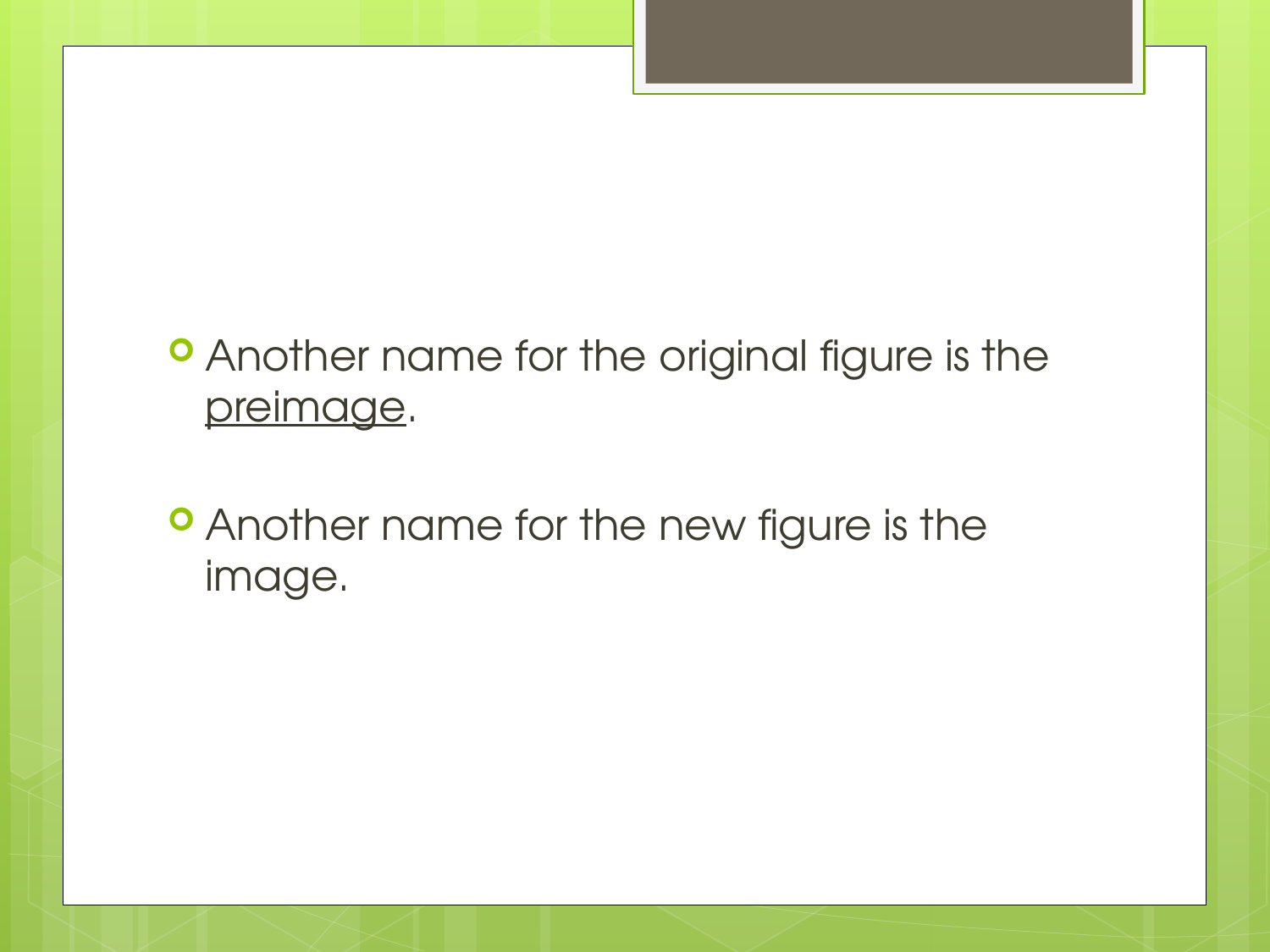

#
Another name for the original figure is the preimage.

Another name for the new figure is the image.